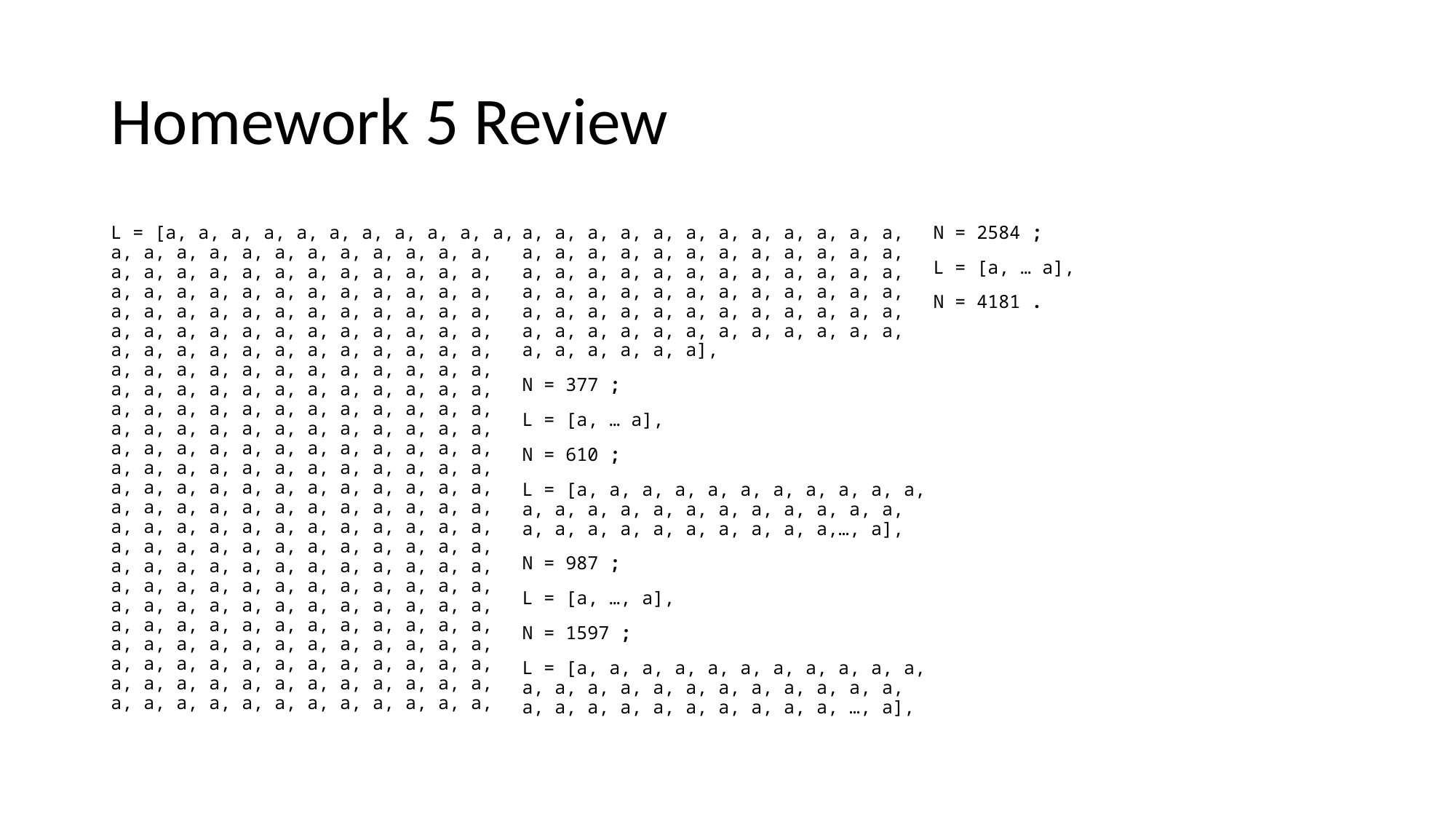

# Homework 5 Review
L = [a, a, a, a, a, a, a, a, a, a, a, a, a, a, a, a, a, a, a, a, a, a, a, a, a, a, a, a, a, a, a, a, a, a, a, a, a, a, a, a, a, a, a, a, a, a, a, a, a, a, a, a, a, a, a, a, a, a, a, a, a, a, a, a, a, a, a, a, a, a, a, a, a, a, a, a, a, a, a, a, a, a, a, a, a, a, a, a, a, a, a, a, a, a, a, a, a, a, a, a, a, a, a, a, a, a, a, a, a, a, a, a, a, a, a, a, a, a, a, a, a, a, a, a, a, a, a, a, a, a, a, a, a, a, a, a, a, a, a, a, a, a, a, a, a, a, a, a, a, a, a, a, a, a, a, a, a, a, a, a, a, a, a, a, a, a, a, a, a, a, a, a, a, a, a, a, a, a, a, a, a, a, a, a, a, a, a, a, a, a, a, a, a, a, a, a, a, a, a, a, a, a, a, a, a, a, a, a, a, a, a, a, a, a, a, a, a, a, a, a, a, a, a, a, a, a, a, a, a, a, a, a, a, a, a, a, a, a, a, a, a, a, a, a, a, a, a, a, a, a, a, a, a, a, a, a, a, a, a, a, a, a, a, a, a, a, a, a, a, a, a, a, a, a, a, a, a, a, a, a, a, a, a, a, a, a, a, a, a, a, a, a, a, a, a, a, a, a, a, a, a, a, a, a, a, a, a, a, a, a, a, a, a, a, a, a, a, a, a, a, a, a, a, a, a, a, a, a, a, a, a, a, a, a, a, a, a, a, a, a, a, a, a, a, a, a, a, a, a, a, a, a, a, a, a, a, a, a, a, a, a, a, a, a, a, a, a, a, a, a, a, a, a, a, a, a, a],
N = 377 ;
L = [a, … a],
N = 610 ;
L = [a, a, a, a, a, a, a, a, a, a, a, a, a, a, a, a, a, a, a, a, a, a, a, a, a, a, a, a, a, a, a, a, a,…, a],
N = 987 ;
L = [a, …, a],
N = 1597 ;
L = [a, a, a, a, a, a, a, a, a, a, a, a, a, a, a, a, a, a, a, a, a, a, a, a, a, a, a, a, a, a, a, a, a, …, a],
N = 2584 ;
L = [a, … a],
N = 4181 .